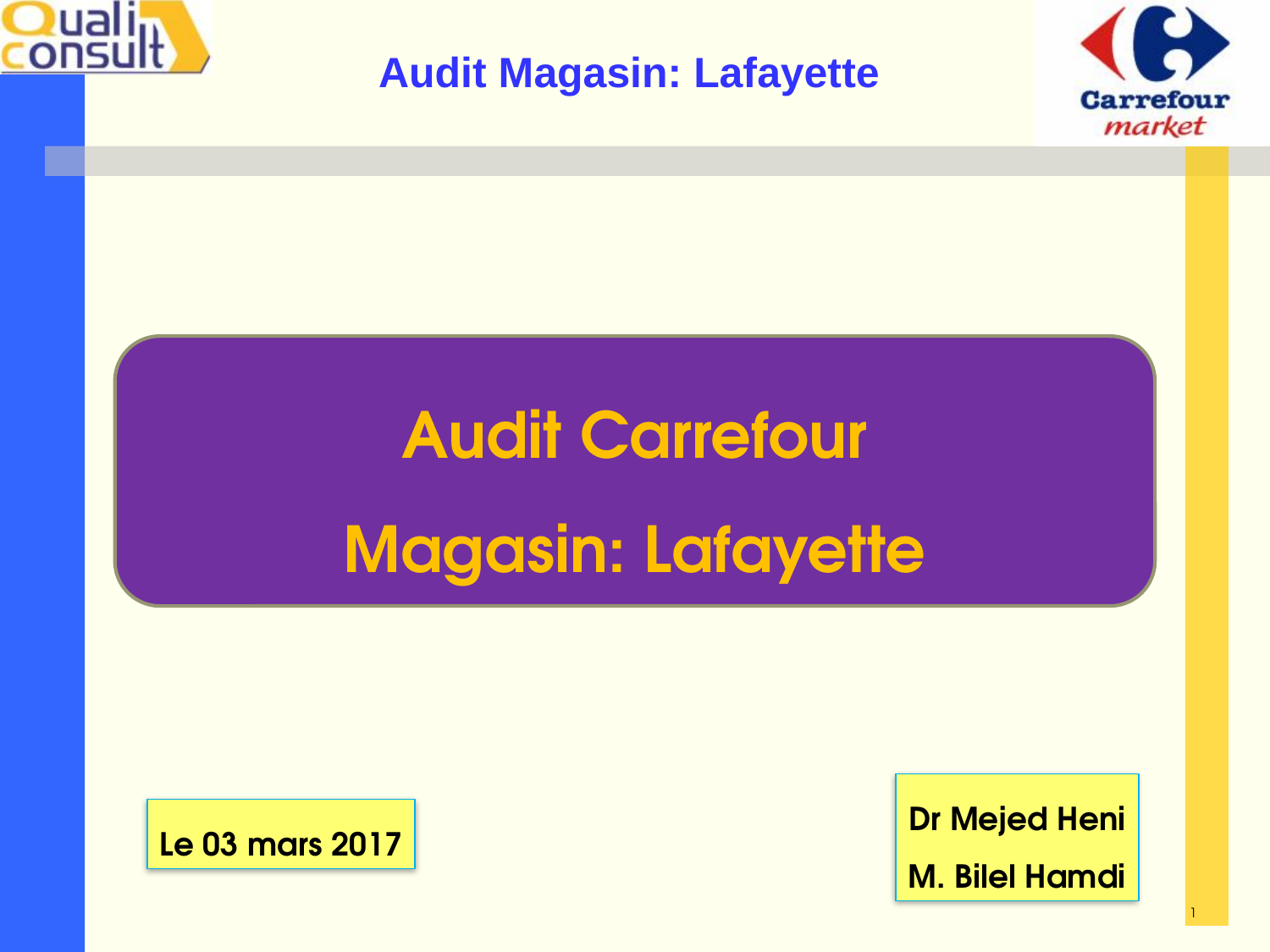

Audit Carrefour
Magasin: Lafayette
Dr Mejed Heni
M. Bilel Hamdi
Le 03 mars 2017